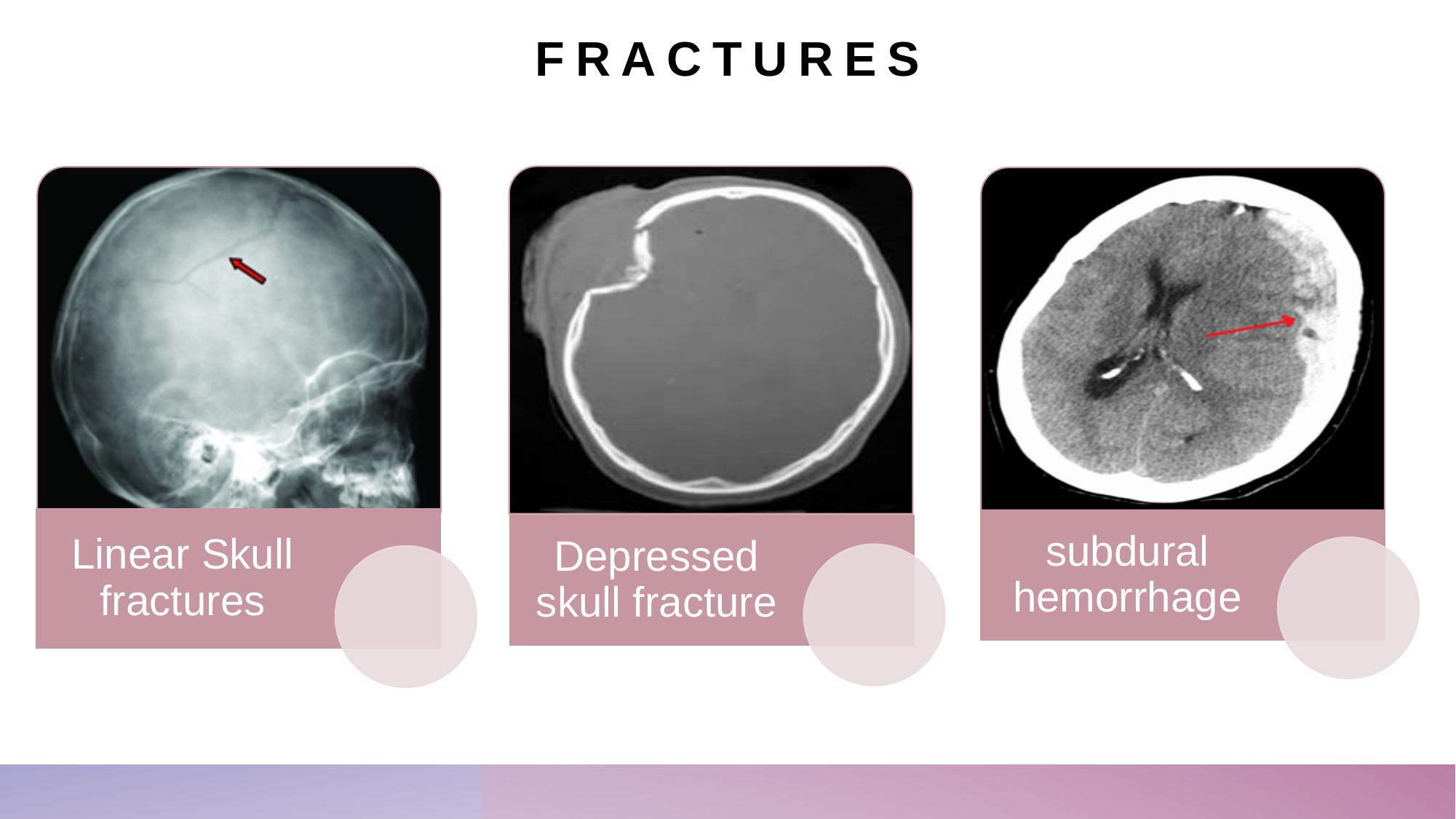

# Fractures

Linear Skull fractures

subdural hemorrhage

Depressed skull fracture